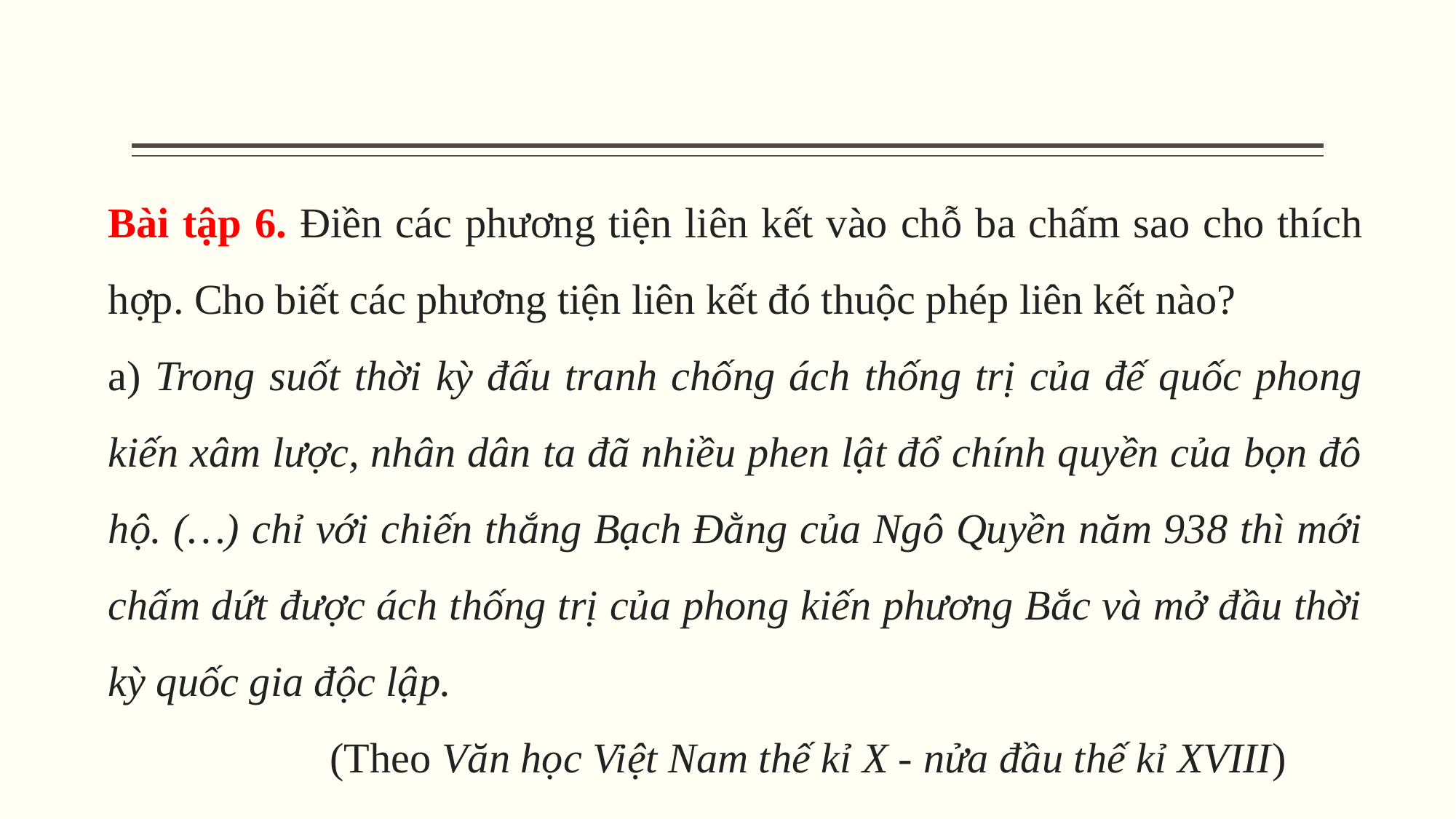

Bài tập 6. Điền các phương tiện liên kết vào chỗ ba chấm sao cho thích hợp. Cho biết các phương tiện liên kết đó thuộc phép liên kết nào?
a) Trong suốt thời kỳ đấu tranh chống ách thống trị của đế quốc phong kiến xâm lược, nhân dân ta đã nhiều phen lật đổ chính quyền của bọn đô hộ. (…) chỉ với chiến thắng Bạch Đằng của Ngô Quyền năm 938 thì mới chấm dứt được ách thống trị của phong kiến phương Bắc và mở đầu thời kỳ quốc gia độc lập.
                     (Theo Văn học Việt Nam thế kỉ X - nửa đầu thế kỉ XVIII)